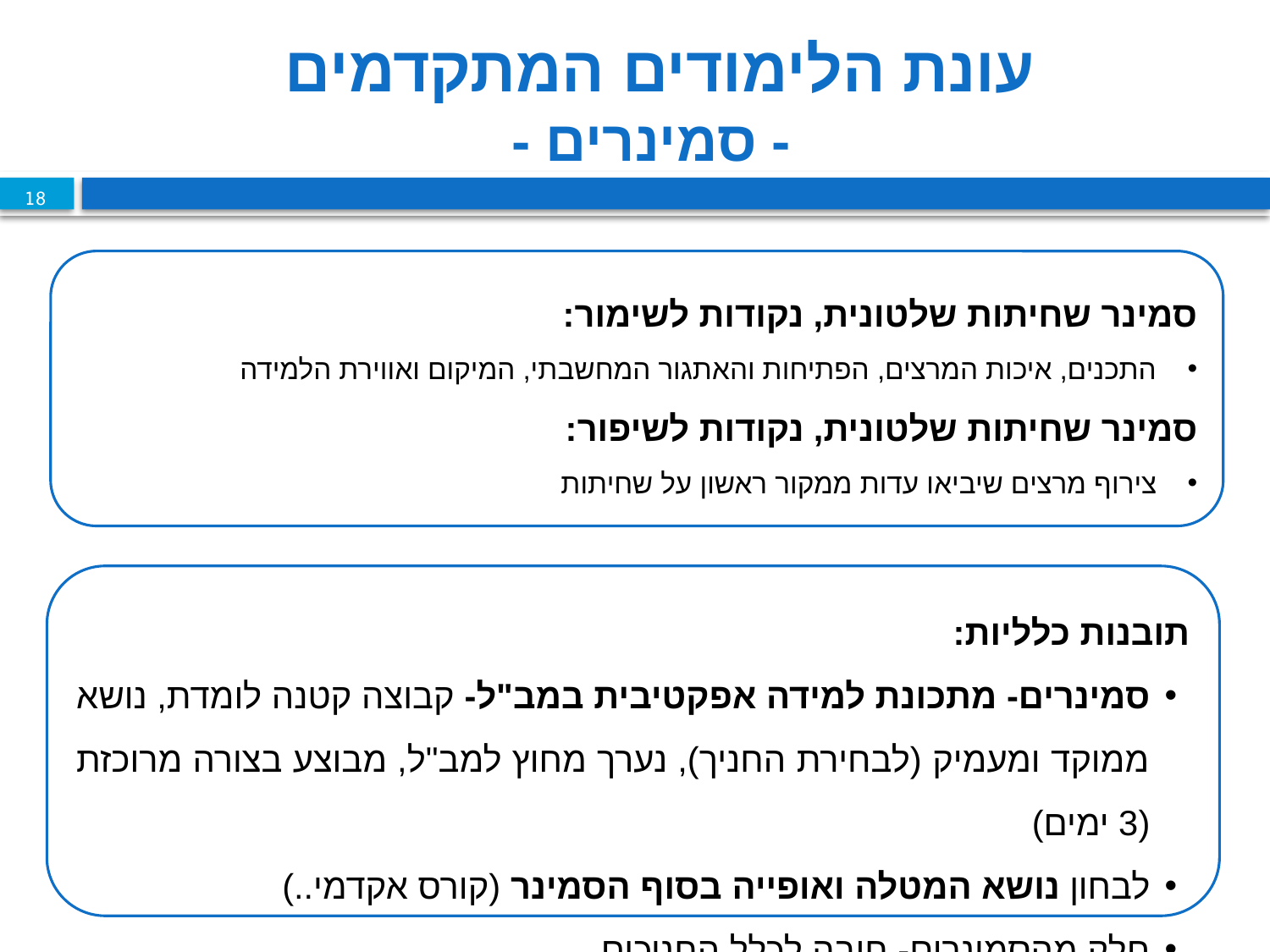

# עונת הלימודים המתקדמים - סמינרים -
18
סמינר שחיתות שלטונית, נקודות לשימור:
התכנים, איכות המרצים, הפתיחות והאתגור המחשבתי, המיקום ואווירת הלמידה
סמינר שחיתות שלטונית, נקודות לשיפור:
צירוף מרצים שיביאו עדות ממקור ראשון על שחיתות
תובנות כלליות:
סמינרים- מתכונת למידה אפקטיבית במב"ל- קבוצה קטנה לומדת, נושא ממוקד ומעמיק (לבחירת החניך), נערך מחוץ למב"ל, מבוצע בצורה מרוכזת (3 ימים)
לבחון נושא המטלה ואופייה בסוף הסמינר (קורס אקדמי..)
חלק מהסמינרים- חובה לכלל החניכים